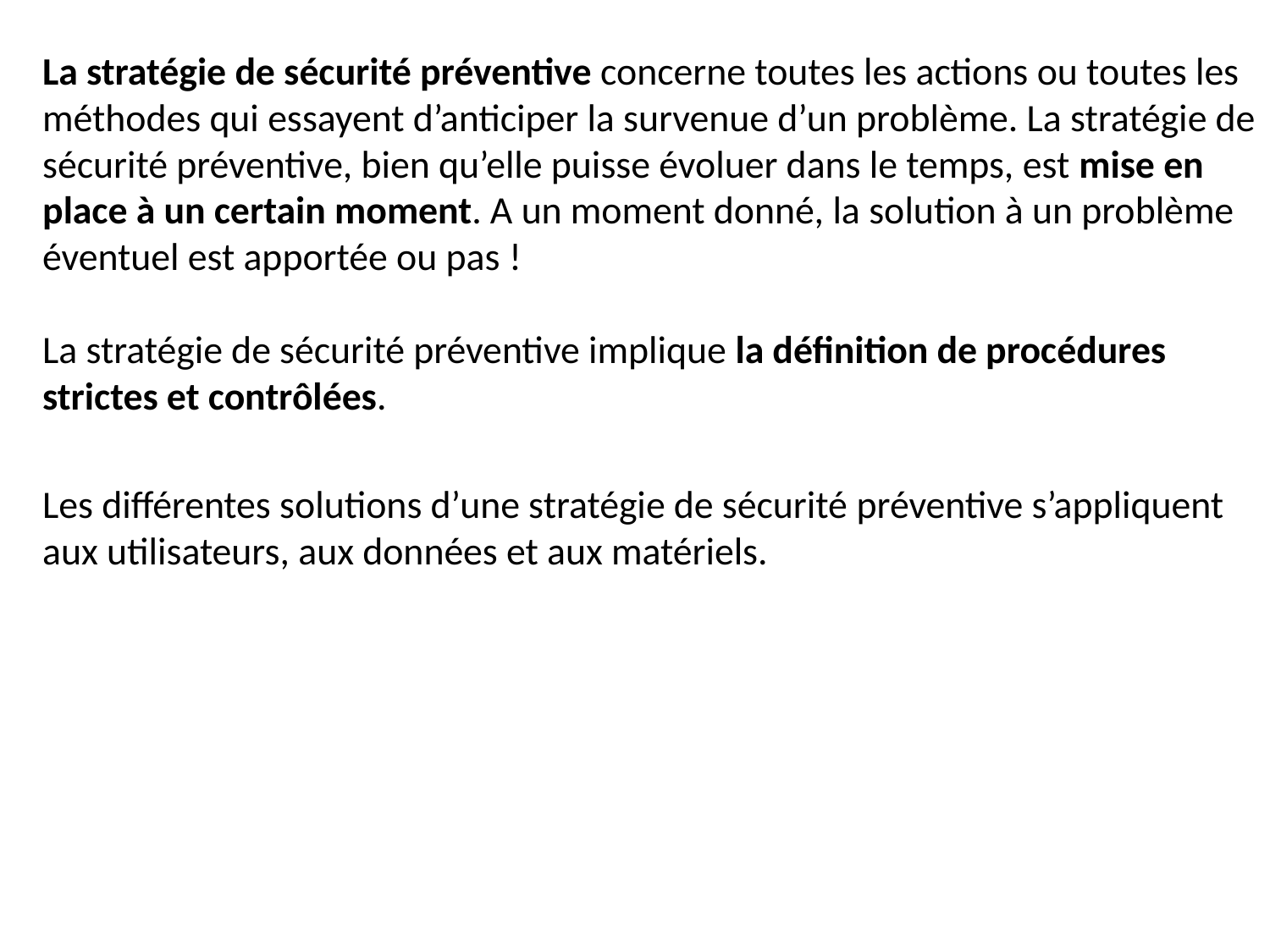

La stratégie de sécurité préventive concerne toutes les actions ou toutes les méthodes qui essayent d’anticiper la survenue d’un problème. La stratégie de sécurité préventive, bien qu’elle puisse évoluer dans le temps, est mise en place à un certain moment. A un moment donné, la solution à un problème éventuel est apportée ou pas !
La stratégie de sécurité préventive implique la définition de procédures strictes et contrôlées.

Les différentes solutions d’une stratégie de sécurité préventive s’appliquent aux utilisateurs, aux données et aux matériels.